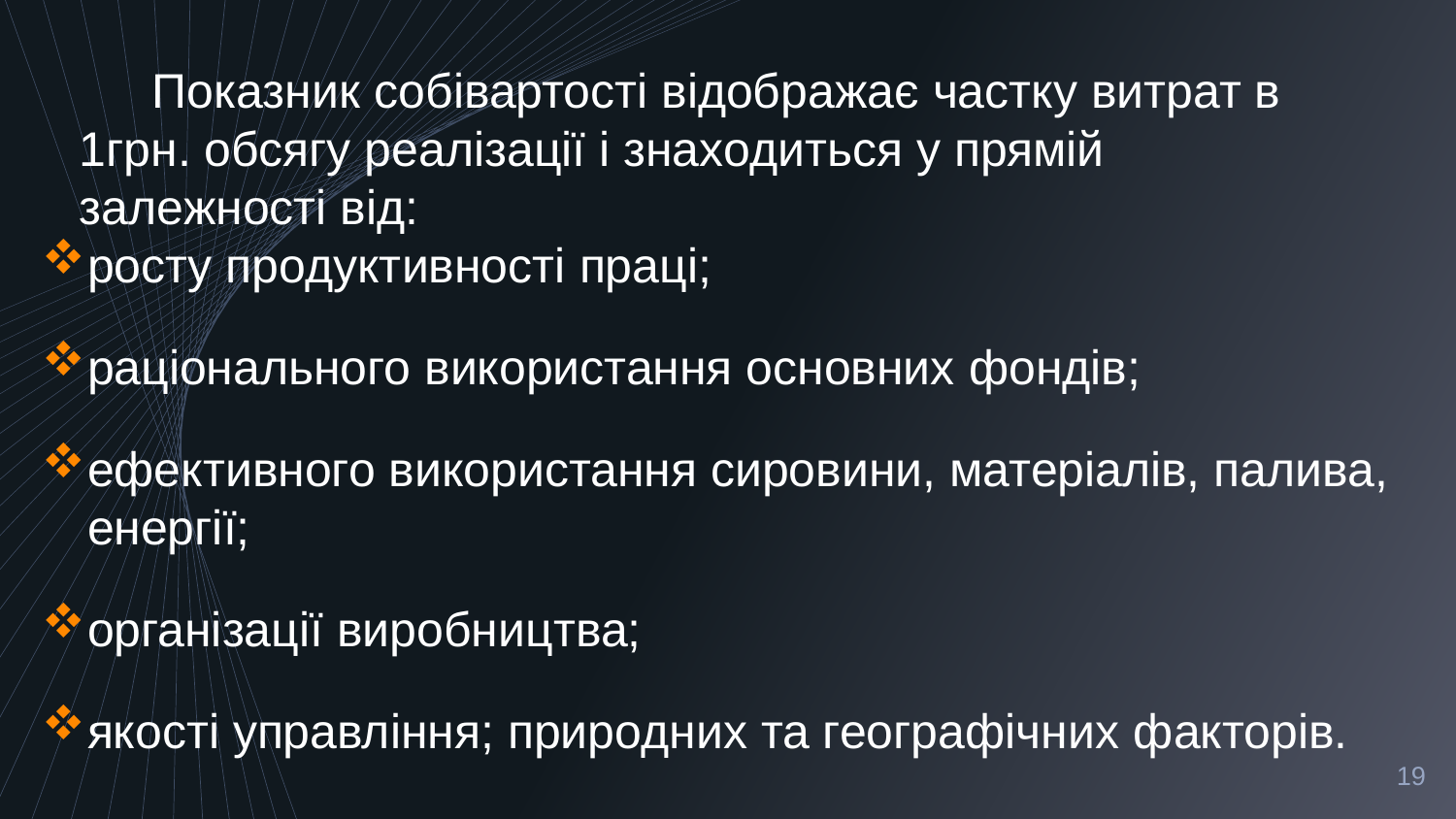

Показник собівартості відображає частку витрат в 1грн. обсягу реалізації і знаходиться у прямій залежності від:
росту продуктивності праці;

раціонального використання основних фондів;

ефективного використання сировини, матеріалів, палива, енергії;

організації виробництва;

якості управління; природних та географічних факторів.
19